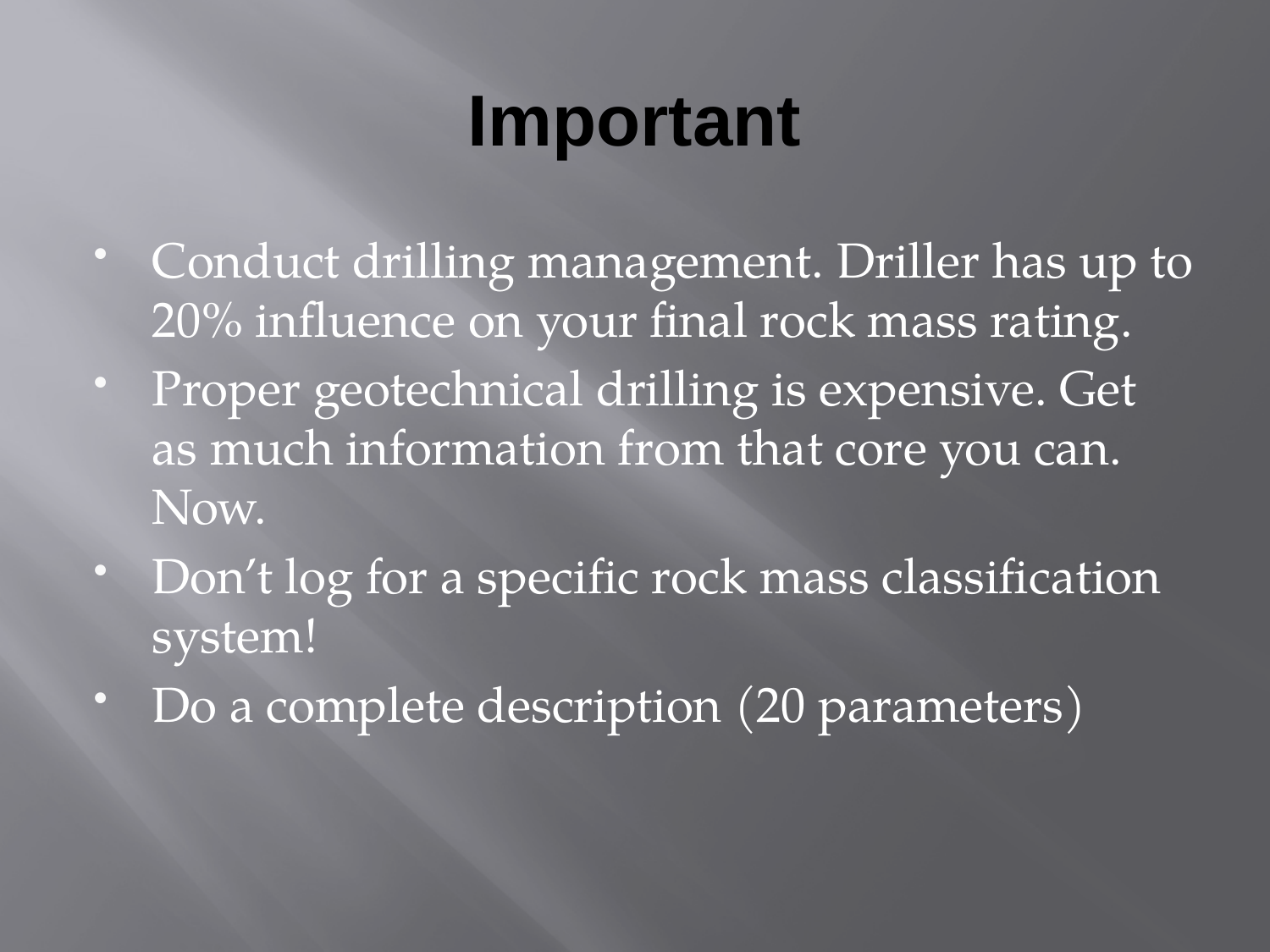

# Important
Conduct drilling management. Driller has up to 20% influence on your final rock mass rating.
Proper geotechnical drilling is expensive. Get as much information from that core you can. Now.
Don’t log for a specific rock mass classification system!
Do a complete description (20 parameters)